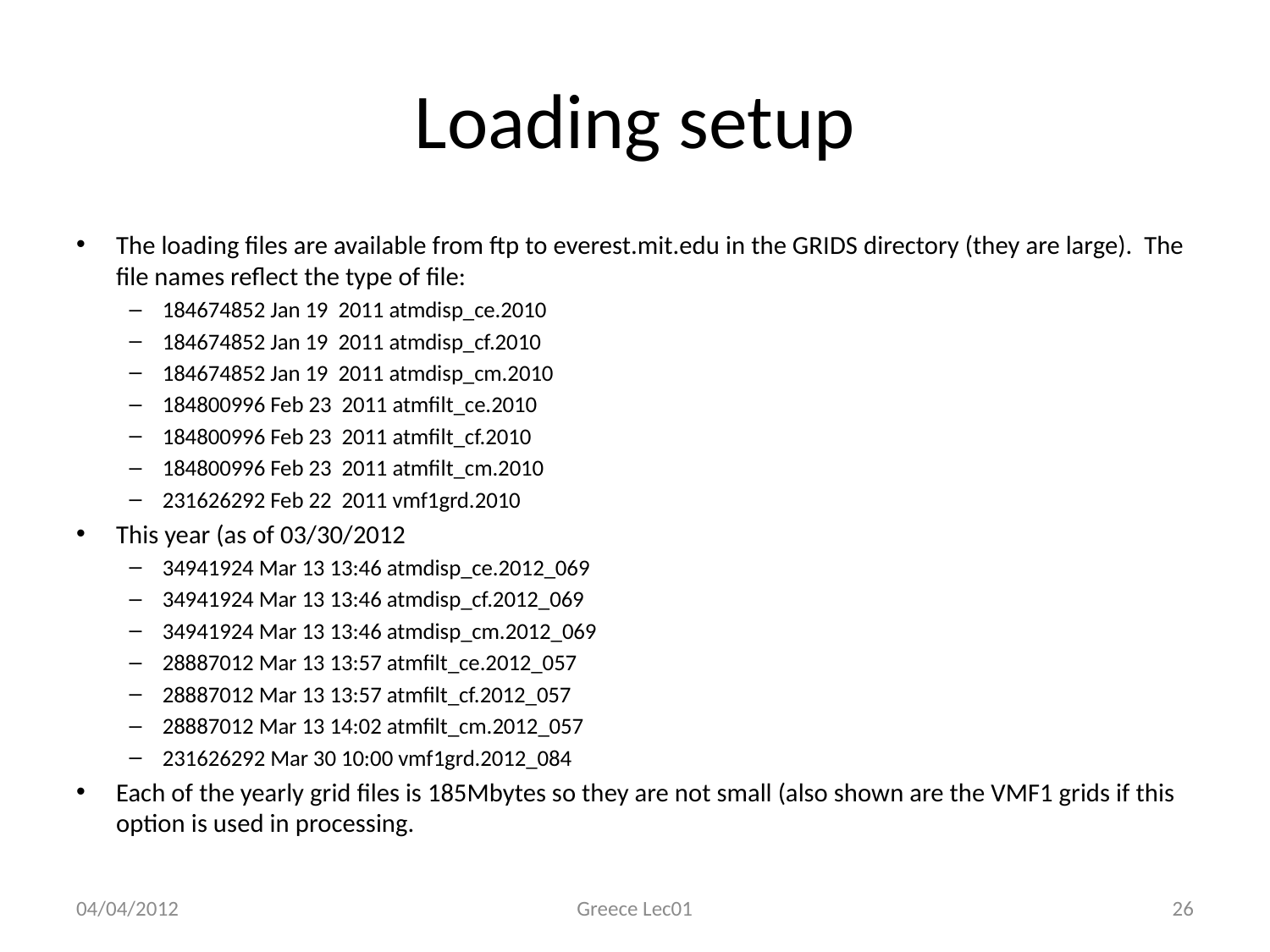

# Loading setup
The loading files are available from ftp to everest.mit.edu in the GRIDS directory (they are large).  The file names reflect the type of file:
184674852 Jan 19  2011 atmdisp_ce.2010
184674852 Jan 19  2011 atmdisp_cf.2010
184674852 Jan 19  2011 atmdisp_cm.2010
184800996 Feb 23  2011 atmfilt_ce.2010
184800996 Feb 23  2011 atmfilt_cf.2010
184800996 Feb 23  2011 atmfilt_cm.2010
231626292 Feb 22  2011 vmf1grd.2010
This year (as of 03/30/2012
34941924 Mar 13 13:46 atmdisp_ce.2012_069
34941924 Mar 13 13:46 atmdisp_cf.2012_069
34941924 Mar 13 13:46 atmdisp_cm.2012_069
28887012 Mar 13 13:57 atmfilt_ce.2012_057
28887012 Mar 13 13:57 atmfilt_cf.2012_057
28887012 Mar 13 14:02 atmfilt_cm.2012_057
231626292 Mar 30 10:00 vmf1grd.2012_084
Each of the yearly grid files is 185Mbytes so they are not small (also shown are the VMF1 grids if this option is used in processing.

04/04/2012
Greece Lec01
26